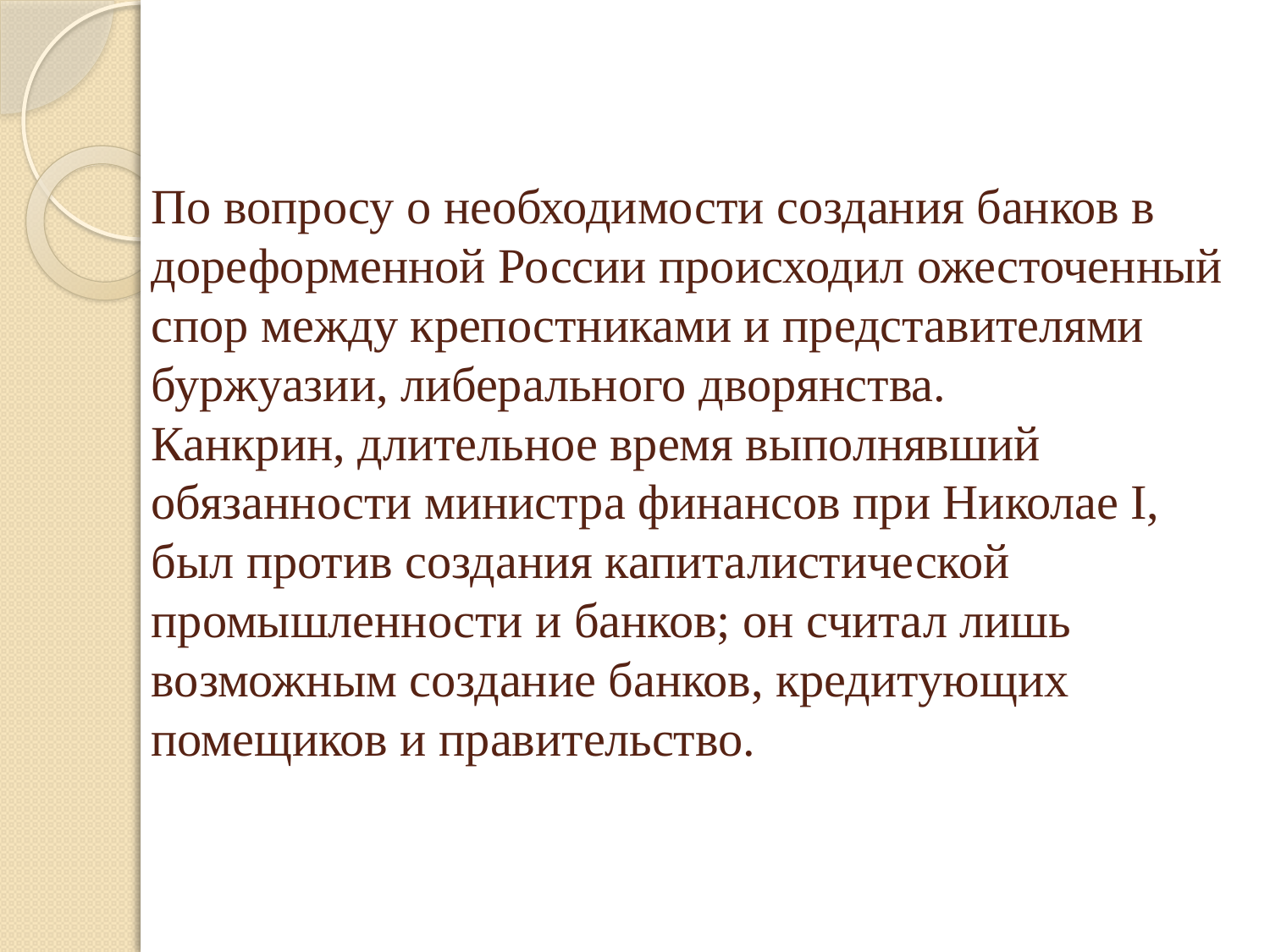

# По вопросу о необходимости создания банков в дореформенной России происходил ожесточенный спор между крепостниками и представителями буржуазии, либерального дворянства. Канкрин, длительное время выполнявший обязанности министра финансов при Николае Ι, был против создания капиталистической промышленности и банков; он считал лишь возможным создание банков, кредитующих помещиков и правительство.